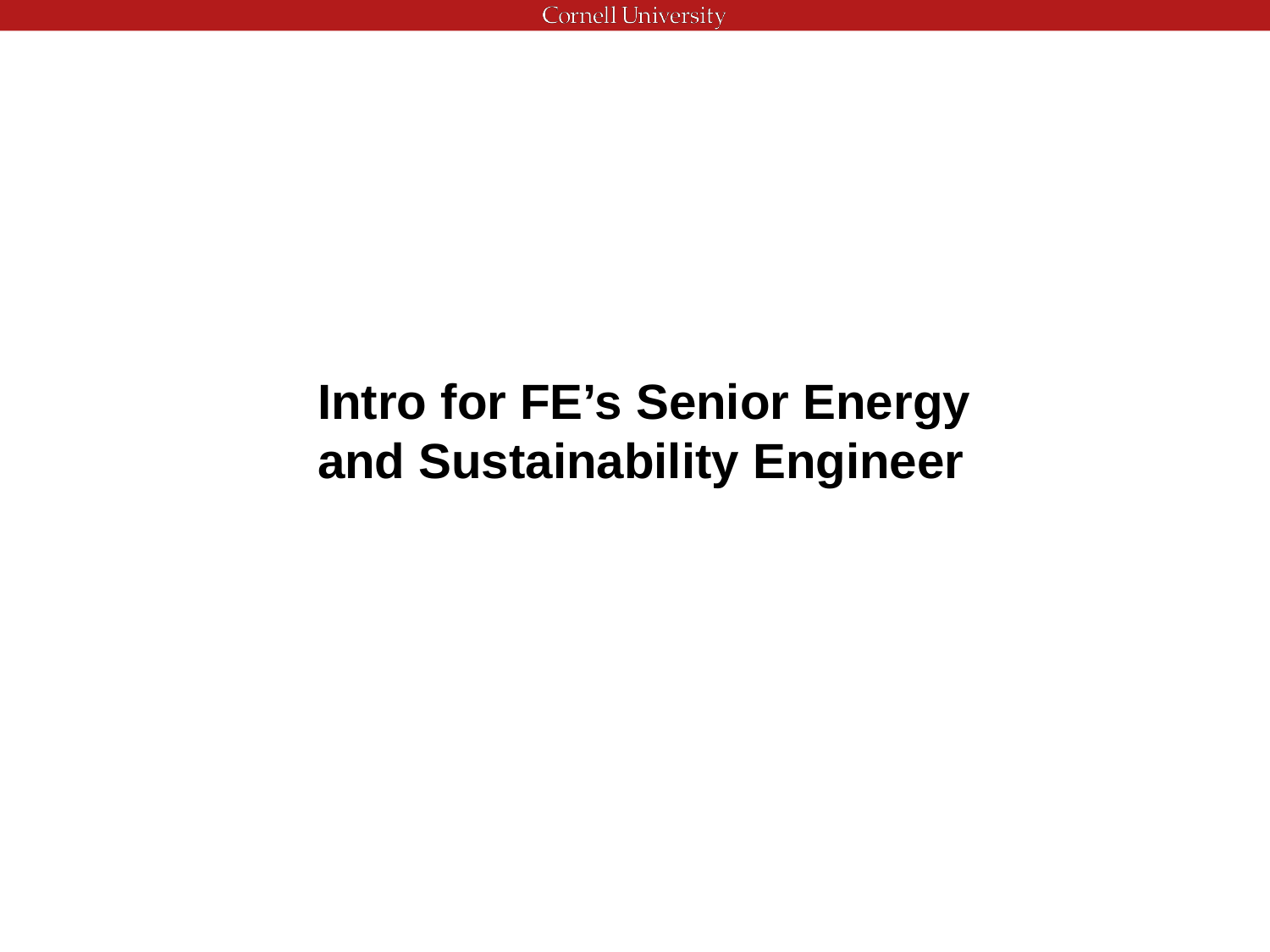

Intro for FE’s Senior Energy and Sustainability Engineer